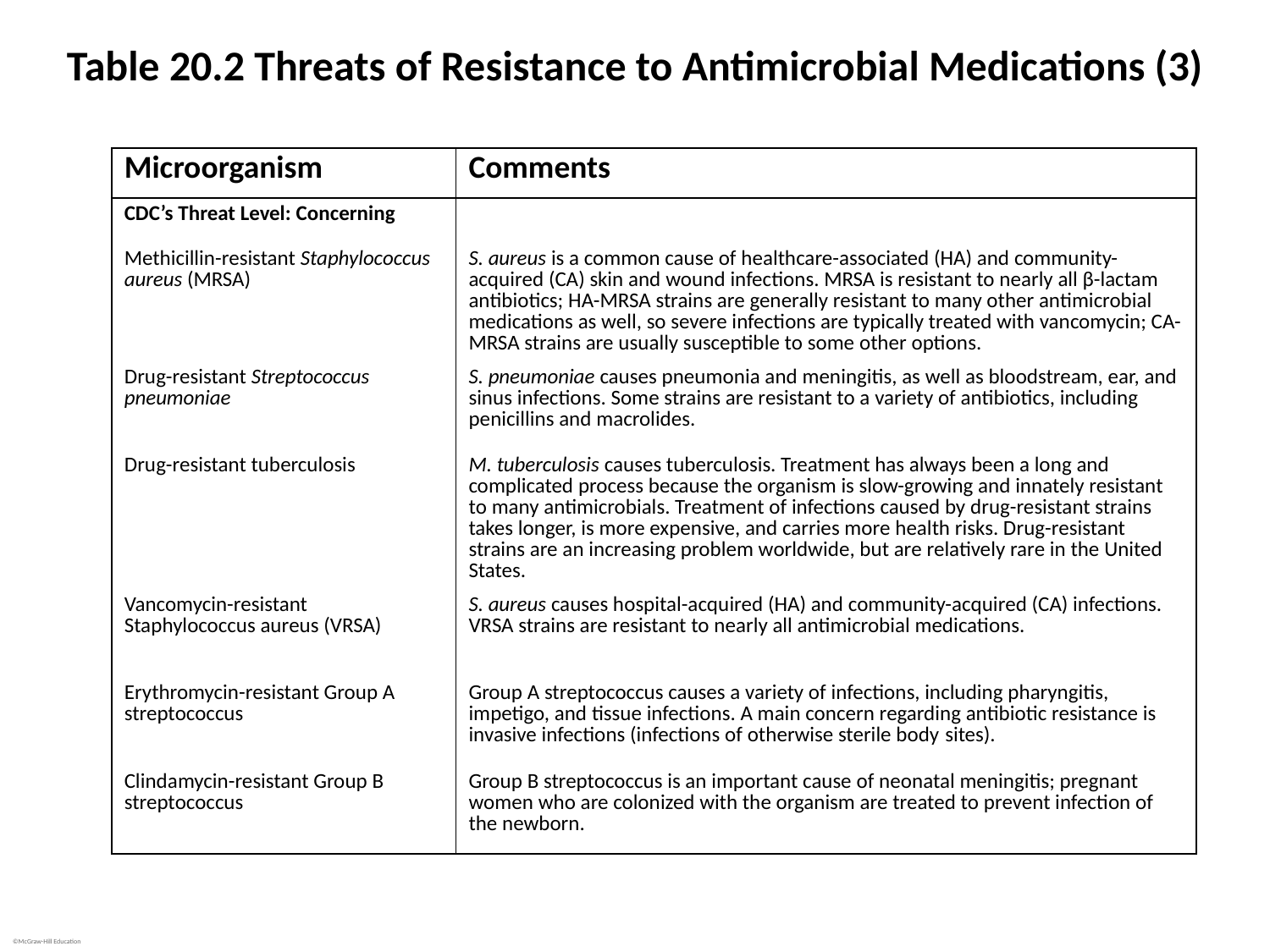

# Table 20.2 Threats of Resistance to Antimicrobial Medications (3)
| Microorganism | Comments |
| --- | --- |
| CDC’s Threat Level: Concerning |  |
| Methicillin-resistant Staphylococcus aureus (MRSA) | S. aureus is a common cause of healthcare-associated (HA) and community-acquired (CA) skin and wound infections. MRSA is resistant to nearly all β-lactam antibiotics; HA-MRSA strains are generally resistant to many other antimicrobial medications as well, so severe infections are typically treated with vancomycin; CA-MRSA strains are usually susceptible to some other options. |
| Drug-resistant Streptococcus pneumoniae | S. pneumoniae causes pneumonia and meningitis, as well as bloodstream, ear, and sinus infections. Some strains are resistant to a variety of antibiotics, including penicillins and macrolides. |
| Drug-resistant tuberculosis | M. tuberculosis causes tuberculosis. Treatment has always been a long and complicated process because the organism is slow-growing and innately resistant to many antimicrobials. Treatment of infections caused by drug-resistant strains takes longer, is more expensive, and carries more health risks. Drug-resistant strains are an increasing problem worldwide, but are relatively rare in the United States. |
| Vancomycin-resistant Staphylococcus aureus (VRSA) | S. aureus causes hospital-acquired (HA) and community-acquired (CA) infections. VRSA strains are resistant to nearly all antimicrobial medications. |
| Erythromycin-resistant Group A streptococcus | Group A streptococcus causes a variety of infections, including pharyngitis, impetigo, and tissue infections. A main concern regarding antibiotic resistance is invasive infections (infections of otherwise sterile body sites). |
| Clindamycin-resistant Group B streptococcus | Group B streptococcus is an important cause of neonatal meningitis; pregnant women who are colonized with the organism are treated to prevent infection of the newborn. |